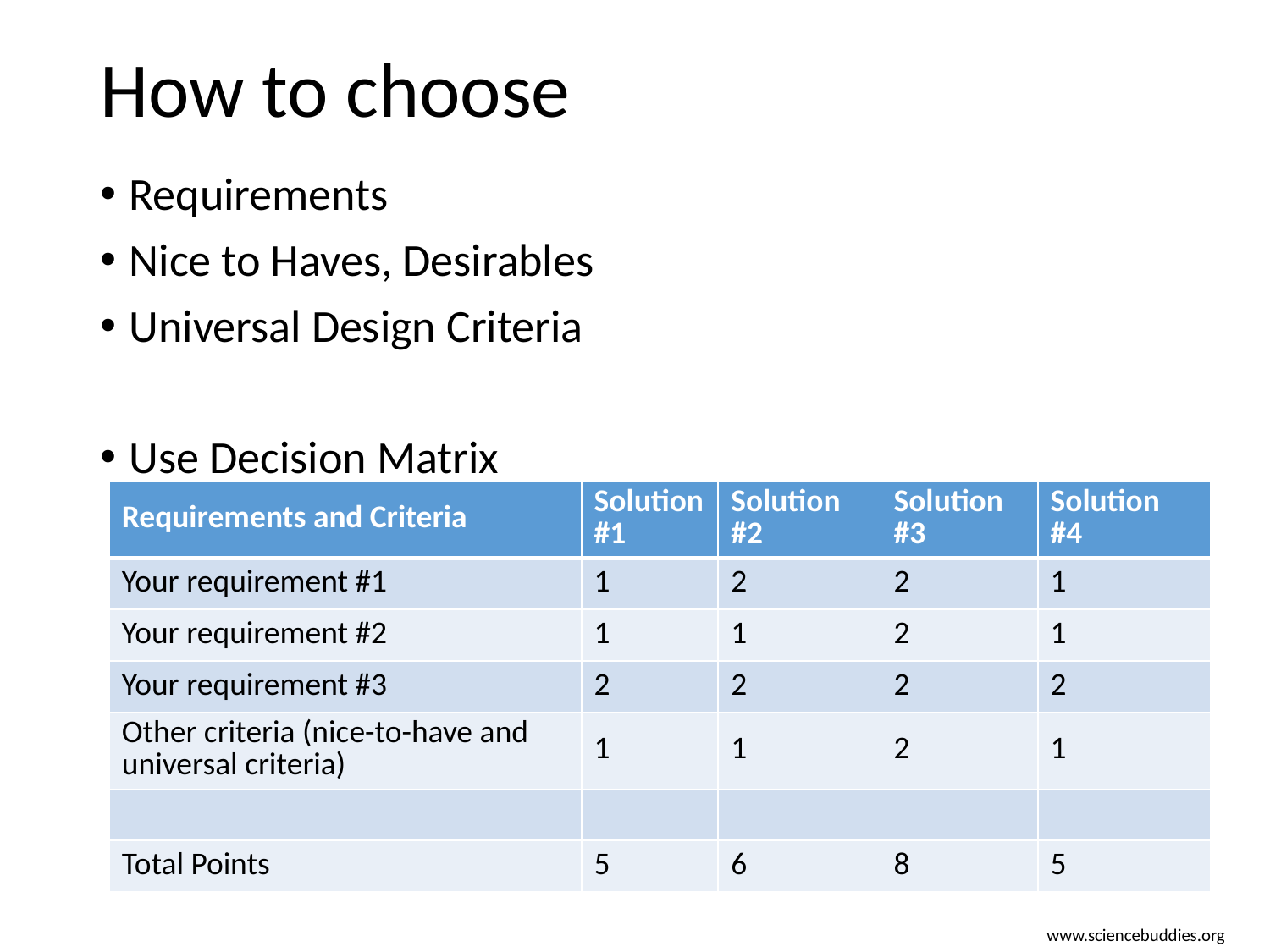

# How to choose
Requirements
Nice to Haves, Desirables
Universal Design Criteria

Use Decision Matrix

| Requirements and Criteria | Solution #1 | Solution #2 | Solution #3 | Solution #4 |
| --- | --- | --- | --- | --- |
| Your requirement #1 | 1 | 2 | 2 | 1 |
| Your requirement #2 | 1 | 1 | 2 | 1 |
| Your requirement #3 | 2 | 2 | 2 | 2 |
| Other criteria (nice-to-have and universal criteria) | 1 | 1 | 2 | 1 |
|  |  |  |  |  |
| Total Points | 5 | 6 | 8 | 5 |
www.sciencebuddies.org